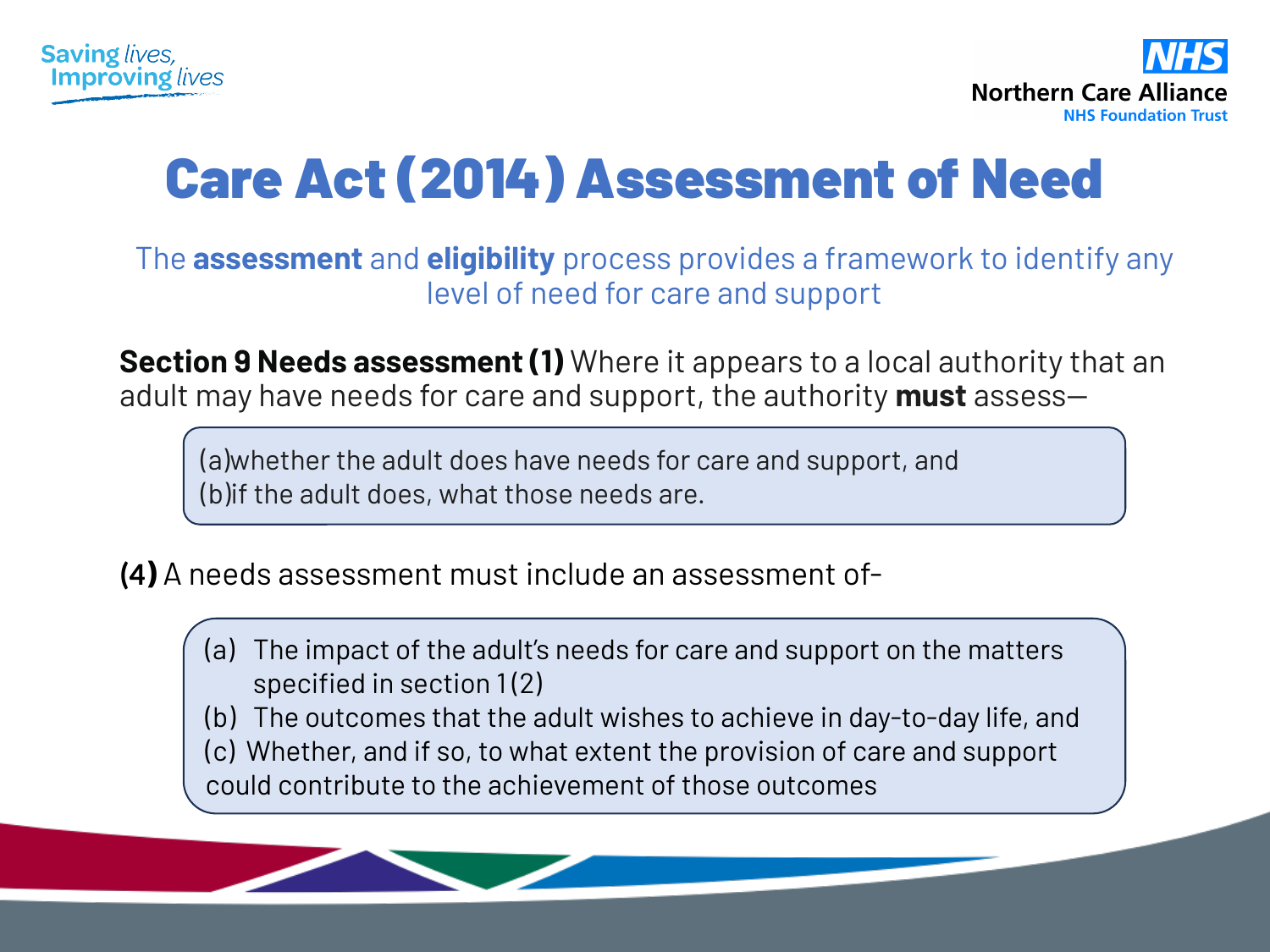

# Care Act (2014) Assessment of Need
The assessment and eligibility process provides a framework to identify any level of need for care and support

Section 9 Needs assessment (1) Where it appears to a local authority that an adult may have needs for care and support, the authority must assess—

(4) A needs assessment must include an assessment of-

(a)whether the adult does have needs for care and support, and
(b)if the adult does, what those needs are.
The impact of the adult’s needs for care and support on the matters specified in section 1 (2)
The outcomes that the adult wishes to achieve in day-to-day life, and
(c)  Whether, and if so, to what extent the provision of care and support      could contribute to the achievement of those outcomes